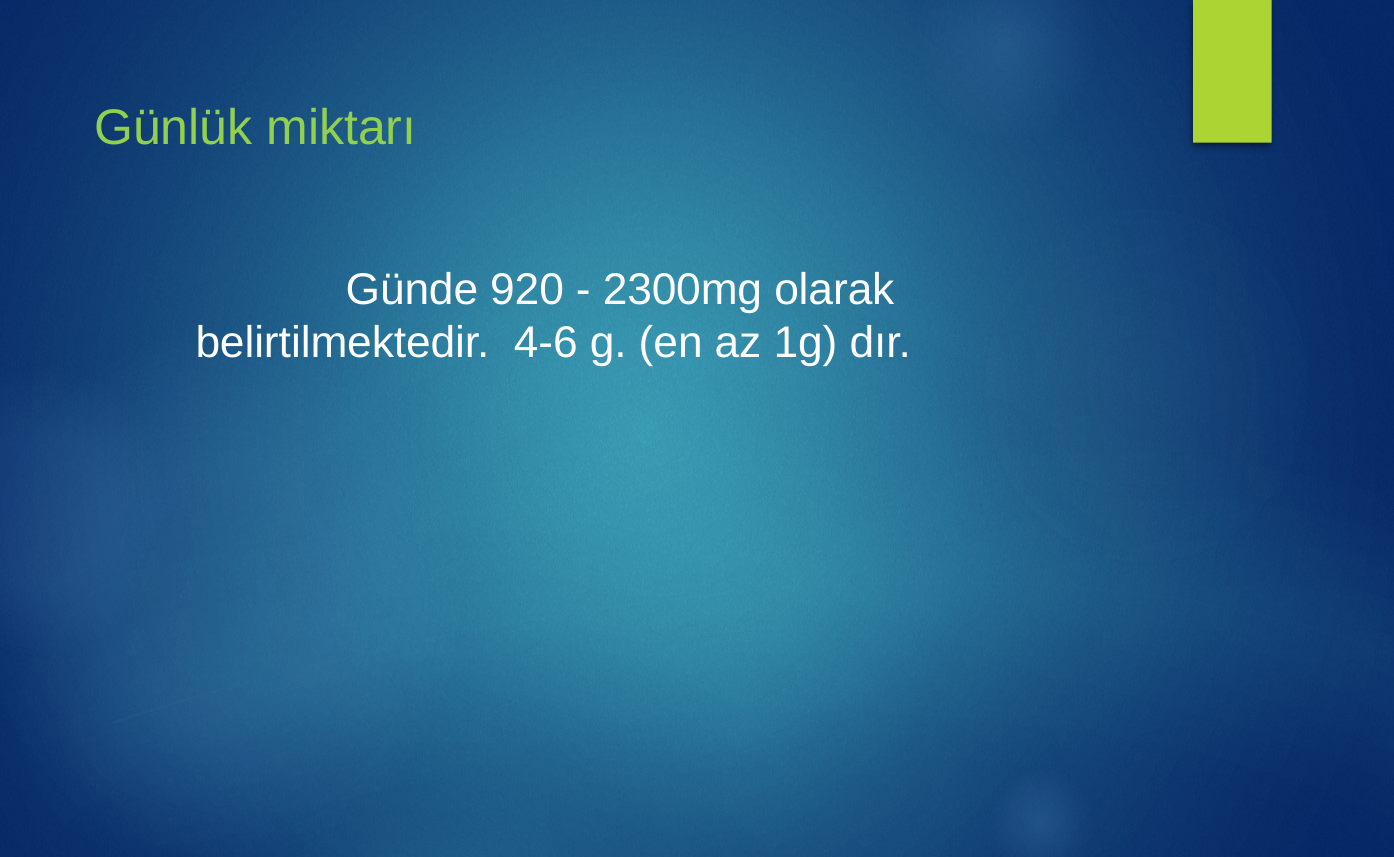

# Günlük miktarı
		Günde 920 - 2300mg olarak belirtilmektedir.  4-6 g. (en az 1g) dır.